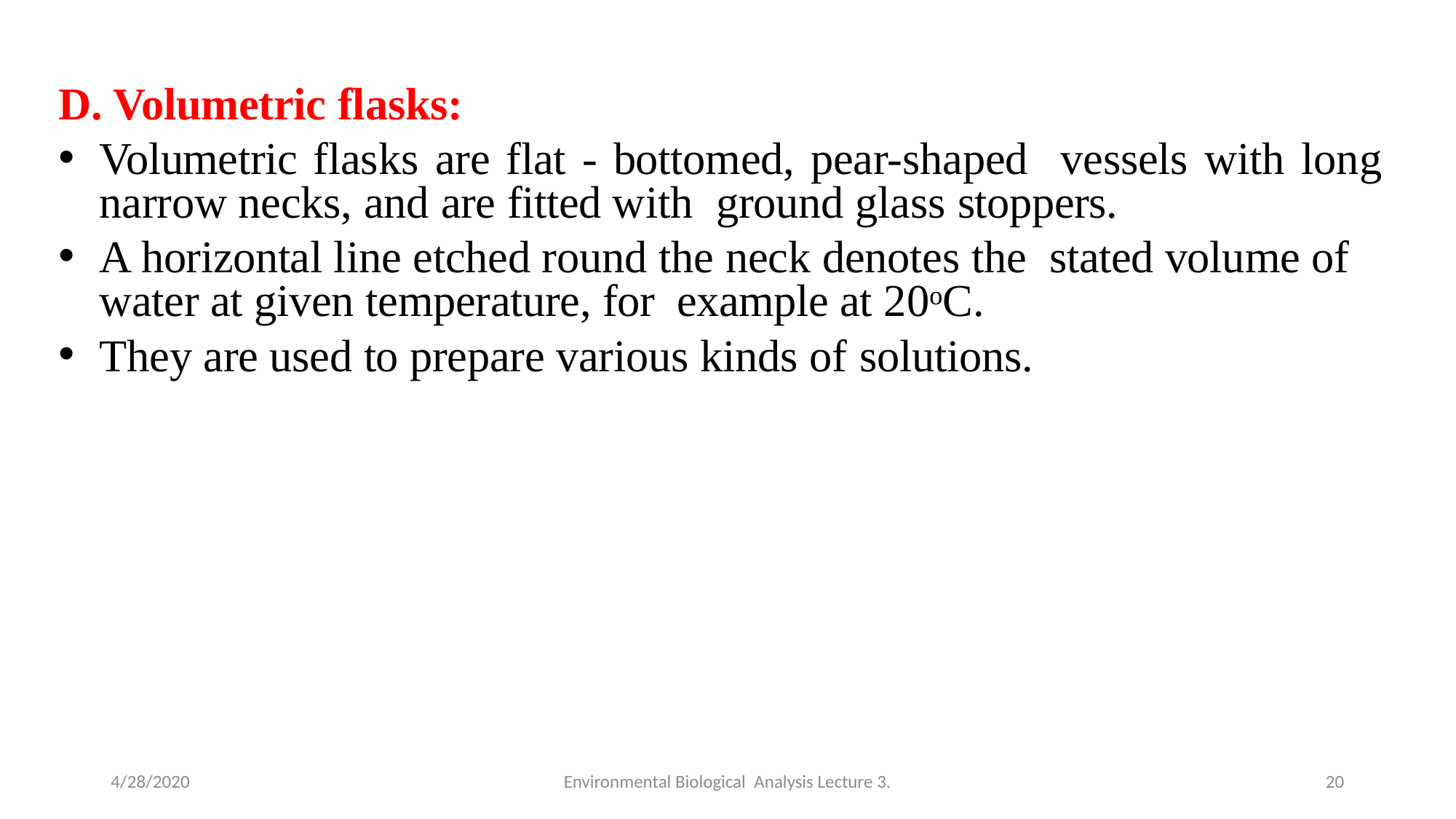

D. Volumetric flasks:
Volumetric flasks are flat - bottomed, pear-shaped  vessels with long narrow necks, and are fitted with  ground glass stoppers.
A horizontal line etched round the neck denotes the  stated volume of water at given temperature, for  example at 20oC.
They are used to prepare various kinds of solutions.
4/28/2020
Environmental Biological  Analysis Lecture 3.
20